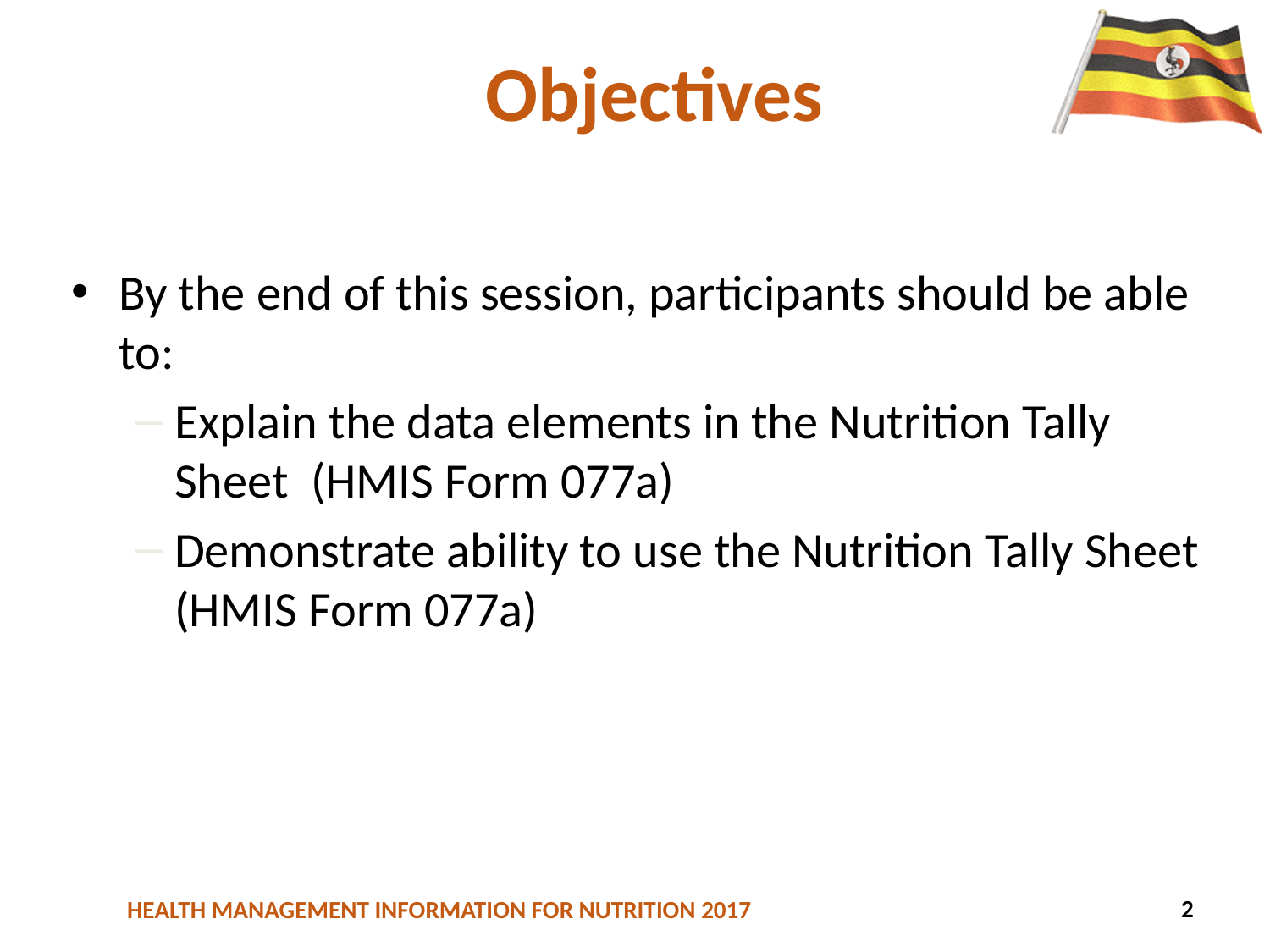

# Objectives
By the end of this session, participants should be able to:
Explain the data elements in the Nutrition Tally Sheet  (HMIS Form 077a)
Demonstrate ability to use the Nutrition Tally Sheet  (HMIS Form 077a)
95
2